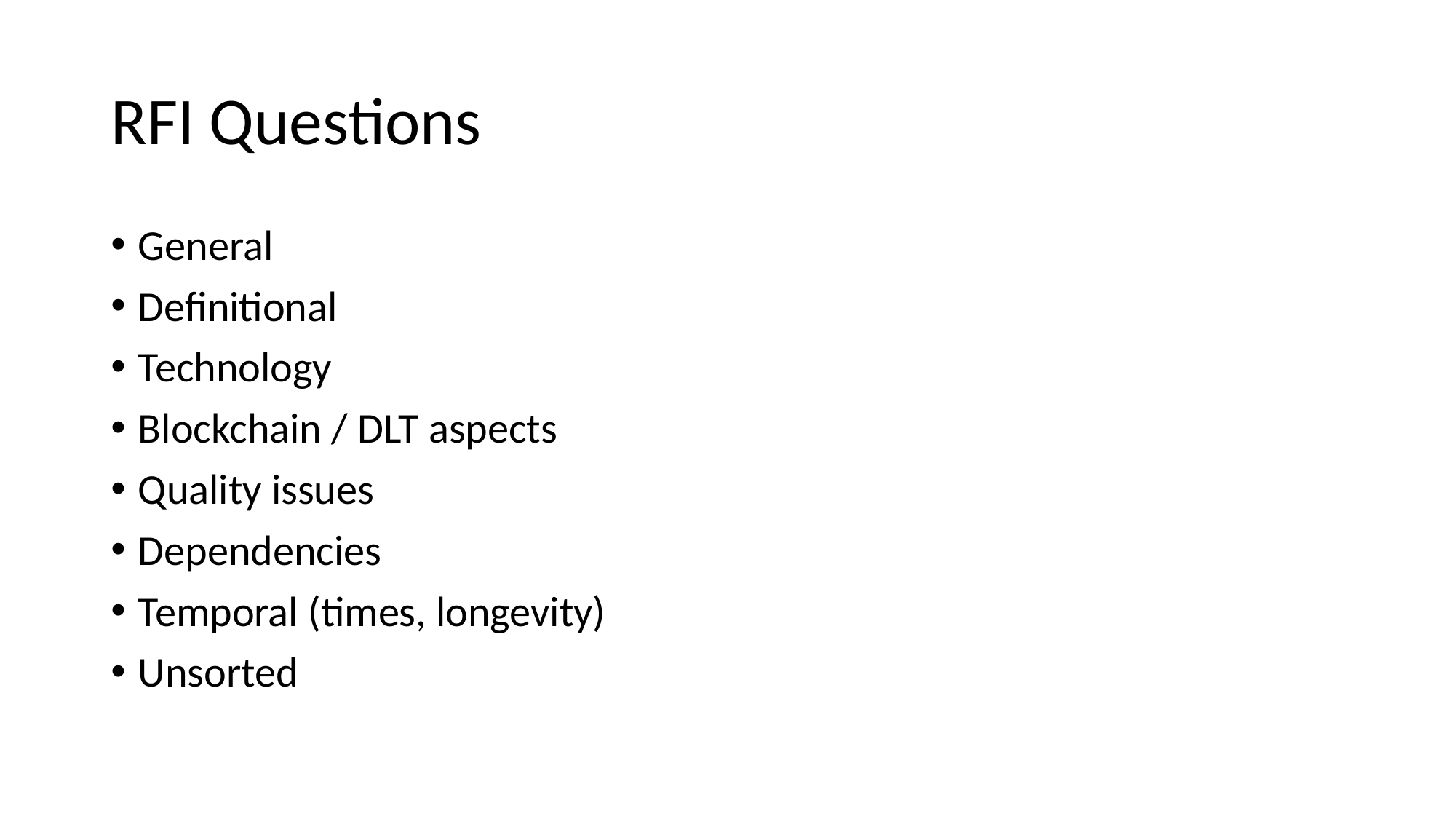

# RFI Questions
General
Definitional
Technology
Blockchain / DLT aspects
Quality issues
Dependencies
Temporal (times, longevity)
Unsorted